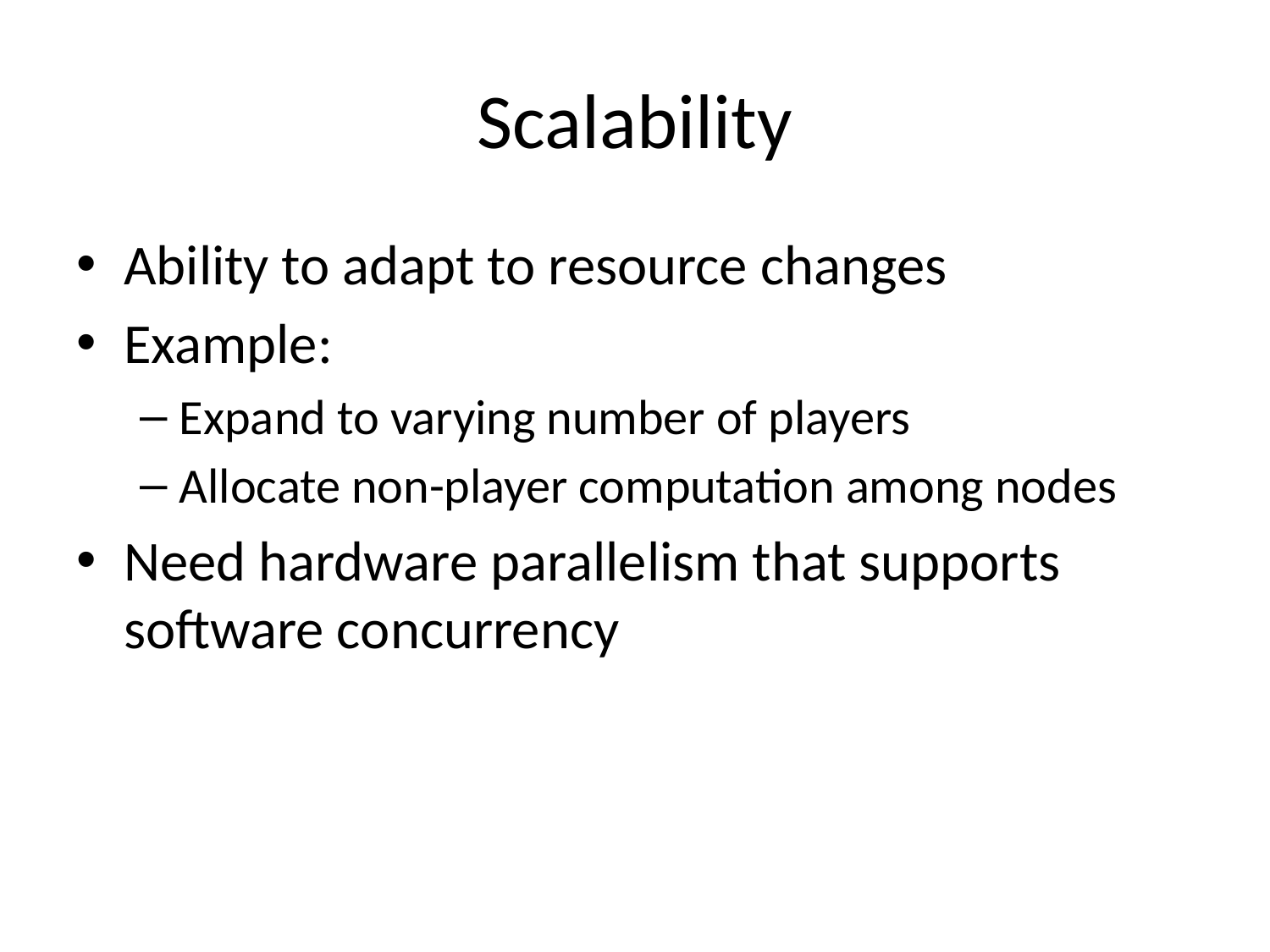

# Scalability
Ability to adapt to resource changes
Example:
Expand to varying number of players
Allocate non-player computation among nodes
Need hardware parallelism that supports software concurrency